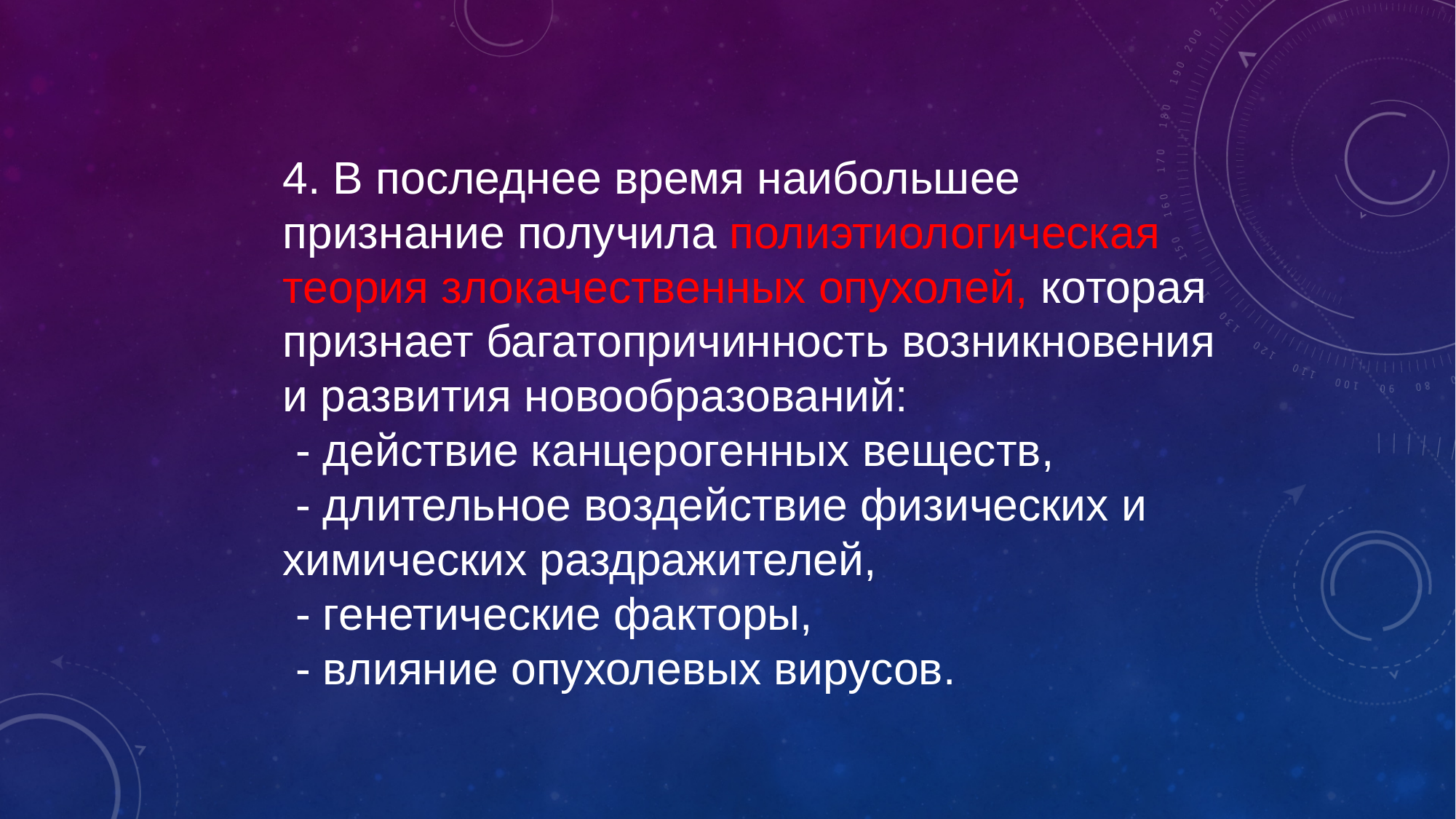

4. В последнее время наибольшее признание получила полиэтиологическая теория злокачественных опухолей, которая признает багатопричинность возникновения и развития новообразований:
 - действие канцерогенных веществ,
 - длительное воздействие физических и химических раздражителей,
 - генетические факторы,
 - влияние опухолевых вирусов.